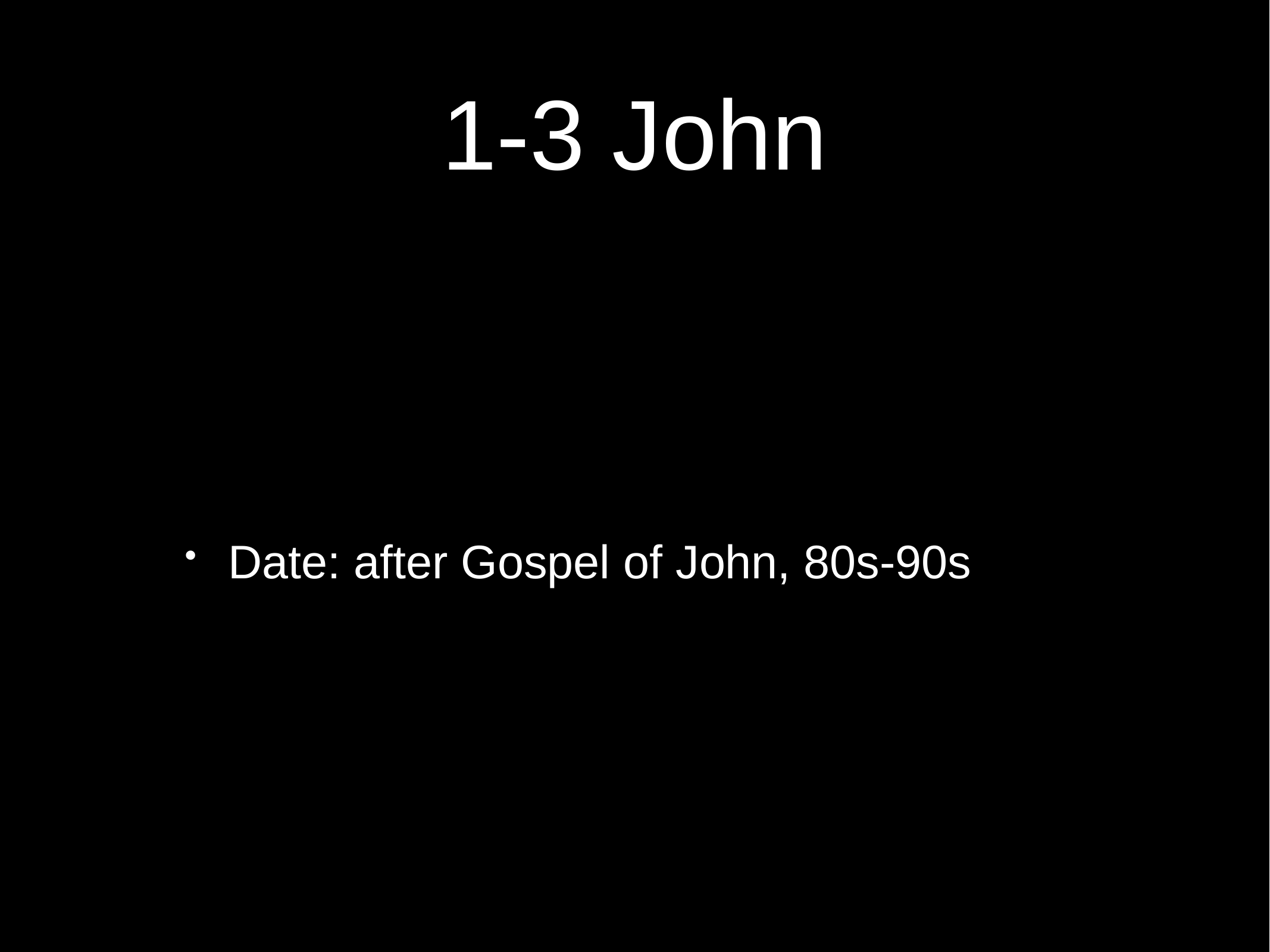

# 1-3 John
Date: after Gospel of John, 80s-90s